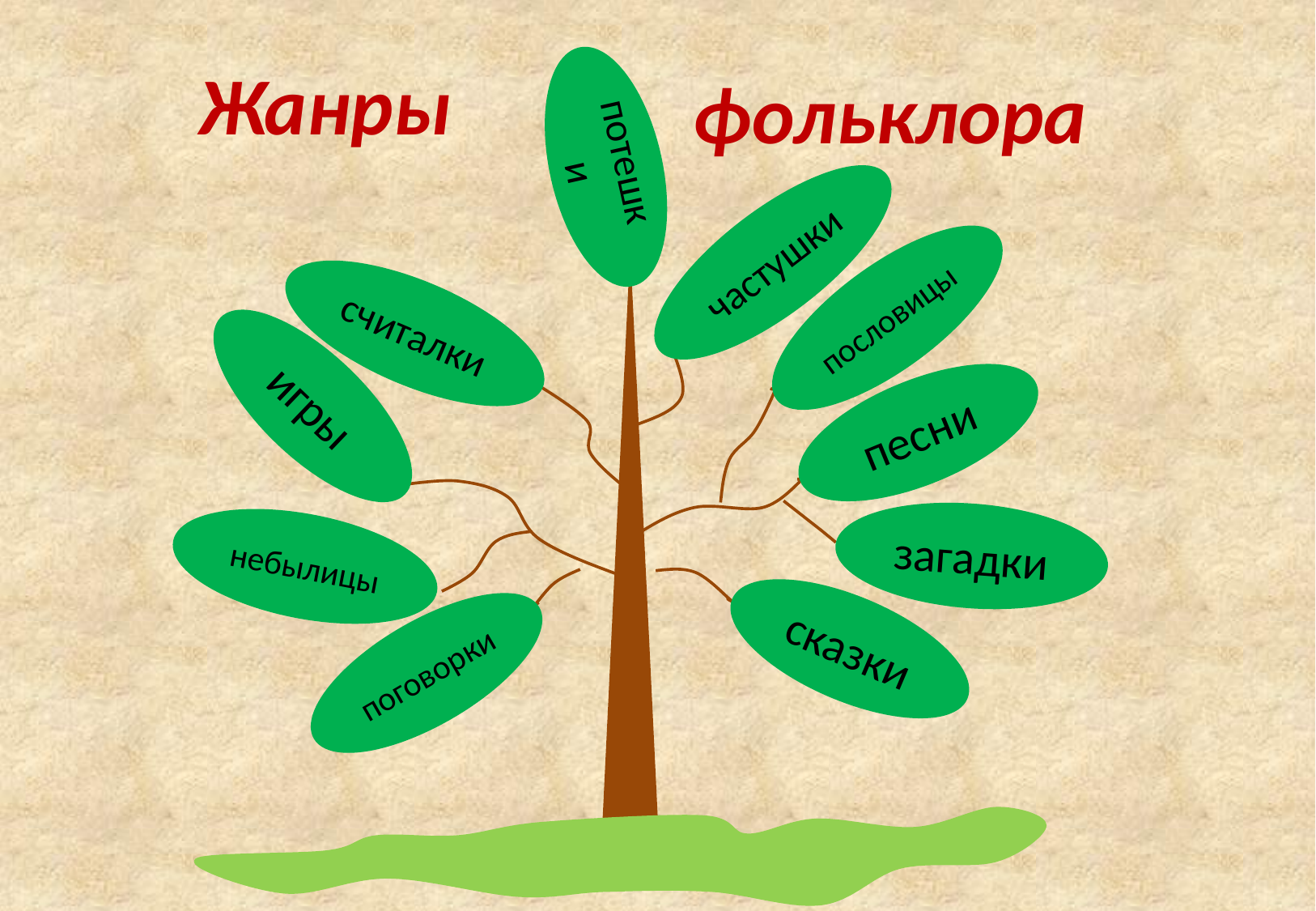

потешки
Жанры
фольклора
частушки
пословицы
считалки
игры

песни

загадки
небылицы

сказки

поговорки